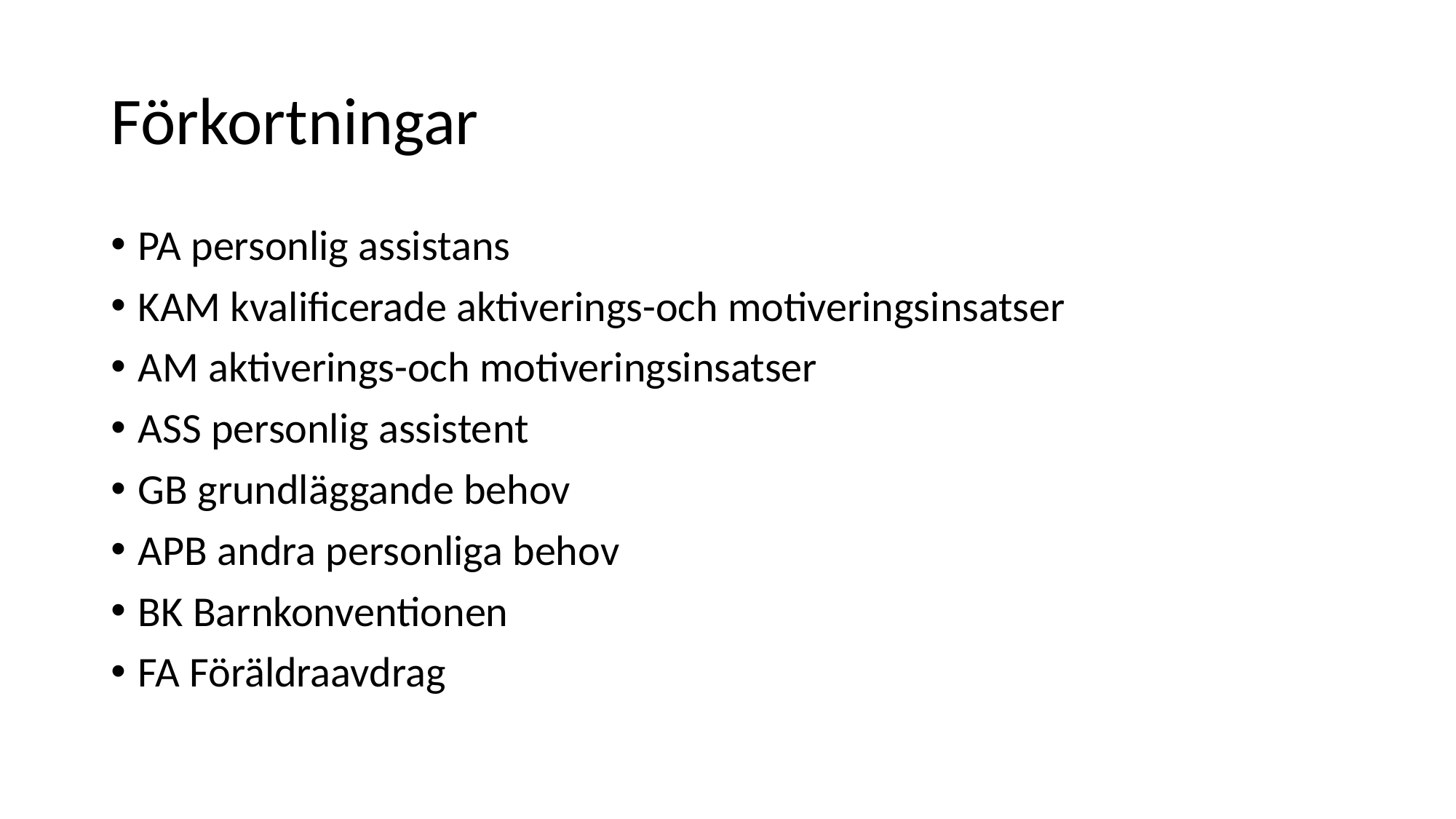

# Förkortningar
PA personlig assistans
KAM kvalificerade aktiverings-och motiveringsinsatser
AM aktiverings-och motiveringsinsatser
ASS personlig assistent
GB grundläggande behov
APB andra personliga behov
BK Barnkonventionen
FA Föräldraavdrag